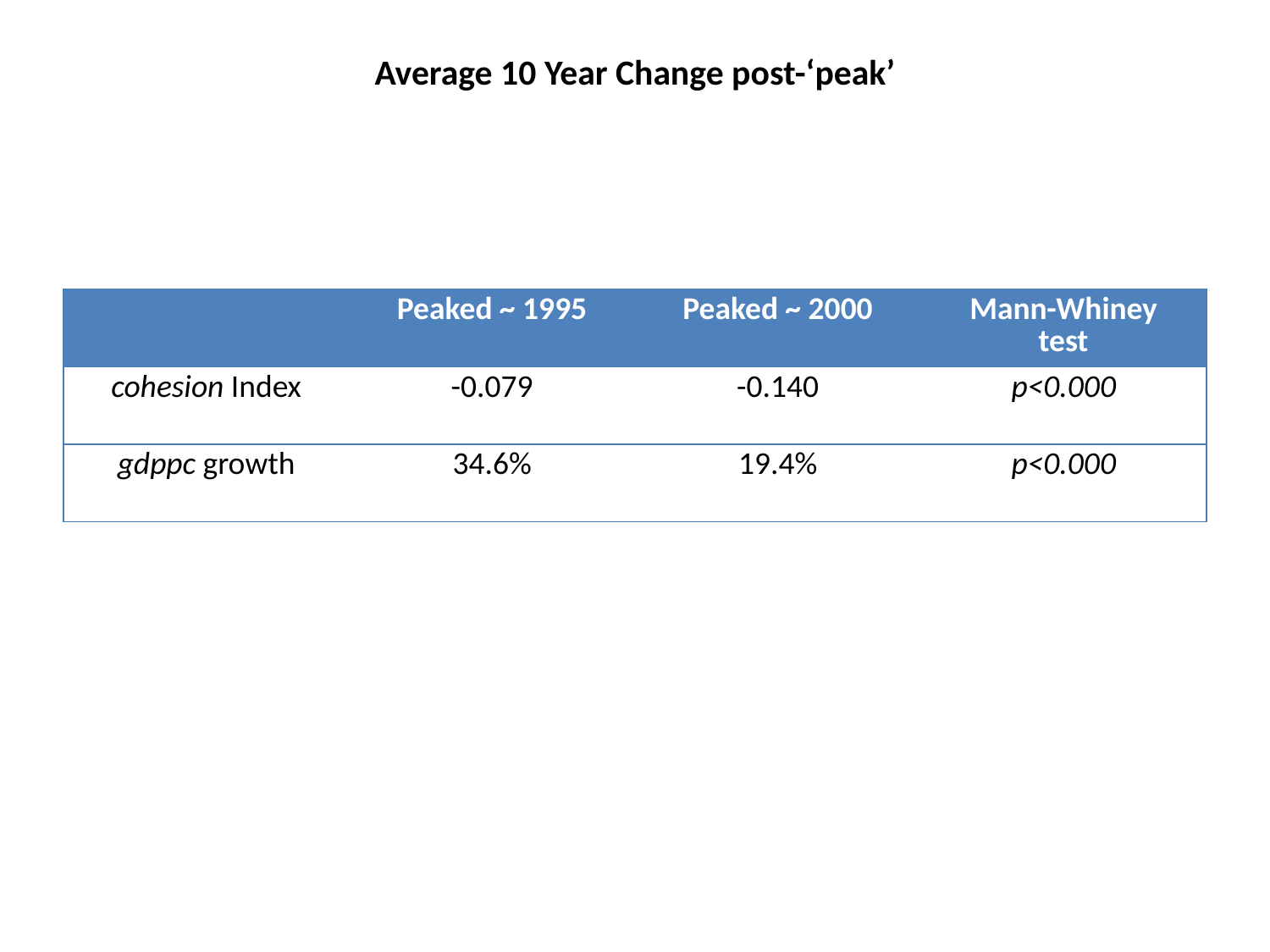

# Average 10 Year Change post-‘peak’
|  | Peaked ~ 1995 | Peaked ~ 2000 | Mann-Whiney test |
| --- | --- | --- | --- |
| cohesion Index | -0.079 | -0.140 | p<0.000 |
| gdppc growth | 34.6% | 19.4% | p<0.000 |